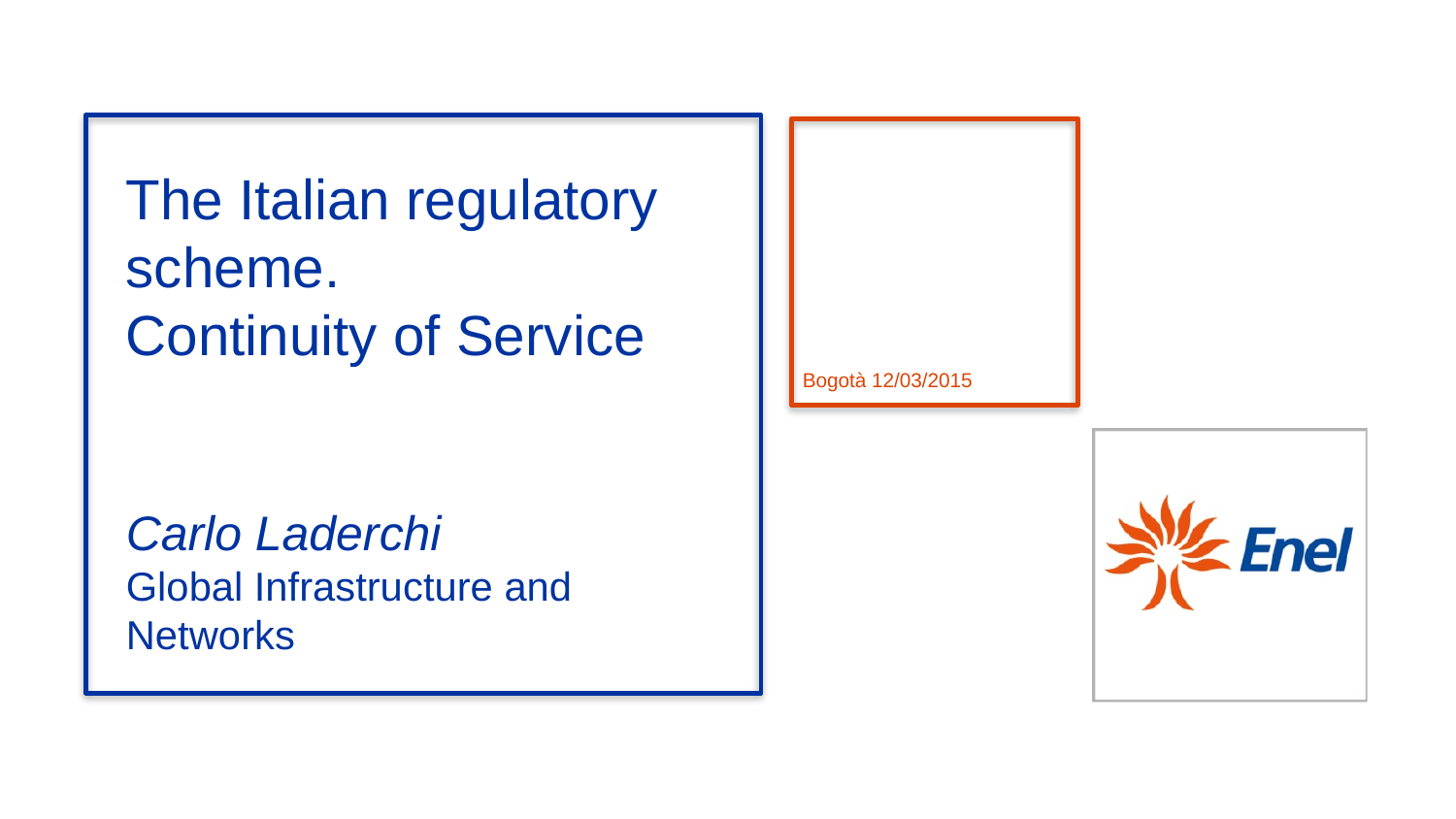

# The Italian regulatory scheme. Continuity of Service Carlo Laderchi Global Infrastructure and Networks
Bogotà 12/03/2015